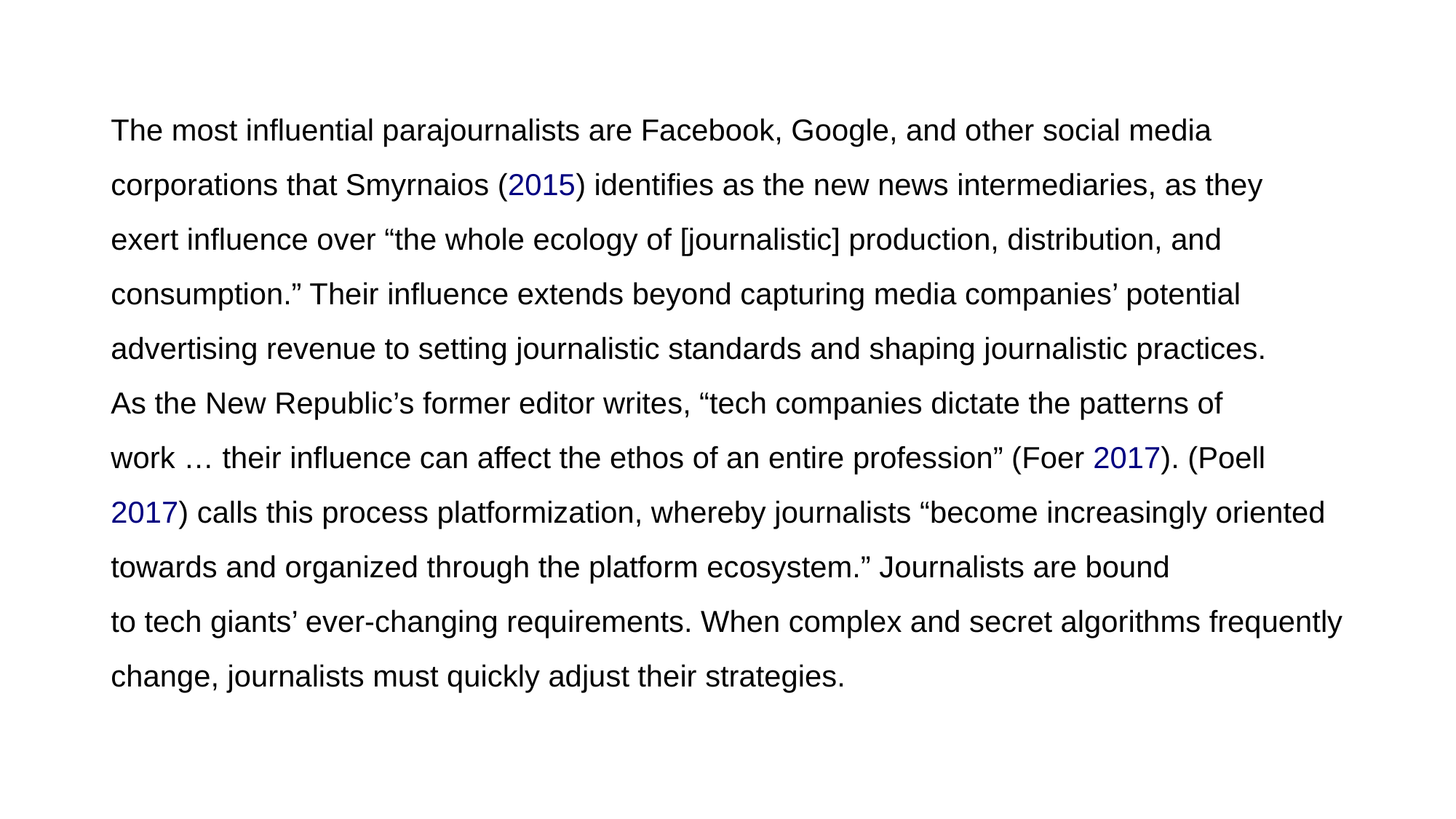

The most influential parajournalists are Facebook, Google, and other social media
corporations that Smyrnaios (2015) identifies as the new news intermediaries, as they
exert influence over “the whole ecology of [journalistic] production, distribution, and
consumption.” Their influence extends beyond capturing media companies’ potential
advertising revenue to setting journalistic standards and shaping journalistic practices.
As the New Republic’s former editor writes, “tech companies dictate the patterns of
work … their influence can affect the ethos of an entire profession” (Foer 2017). (Poell
2017) calls this process platformization, whereby journalists “become increasingly oriented
towards and organized through the platform ecosystem.” Journalists are bound
to tech giants’ ever-changing requirements. When complex and secret algorithms frequently change, journalists must quickly adjust their strategies.